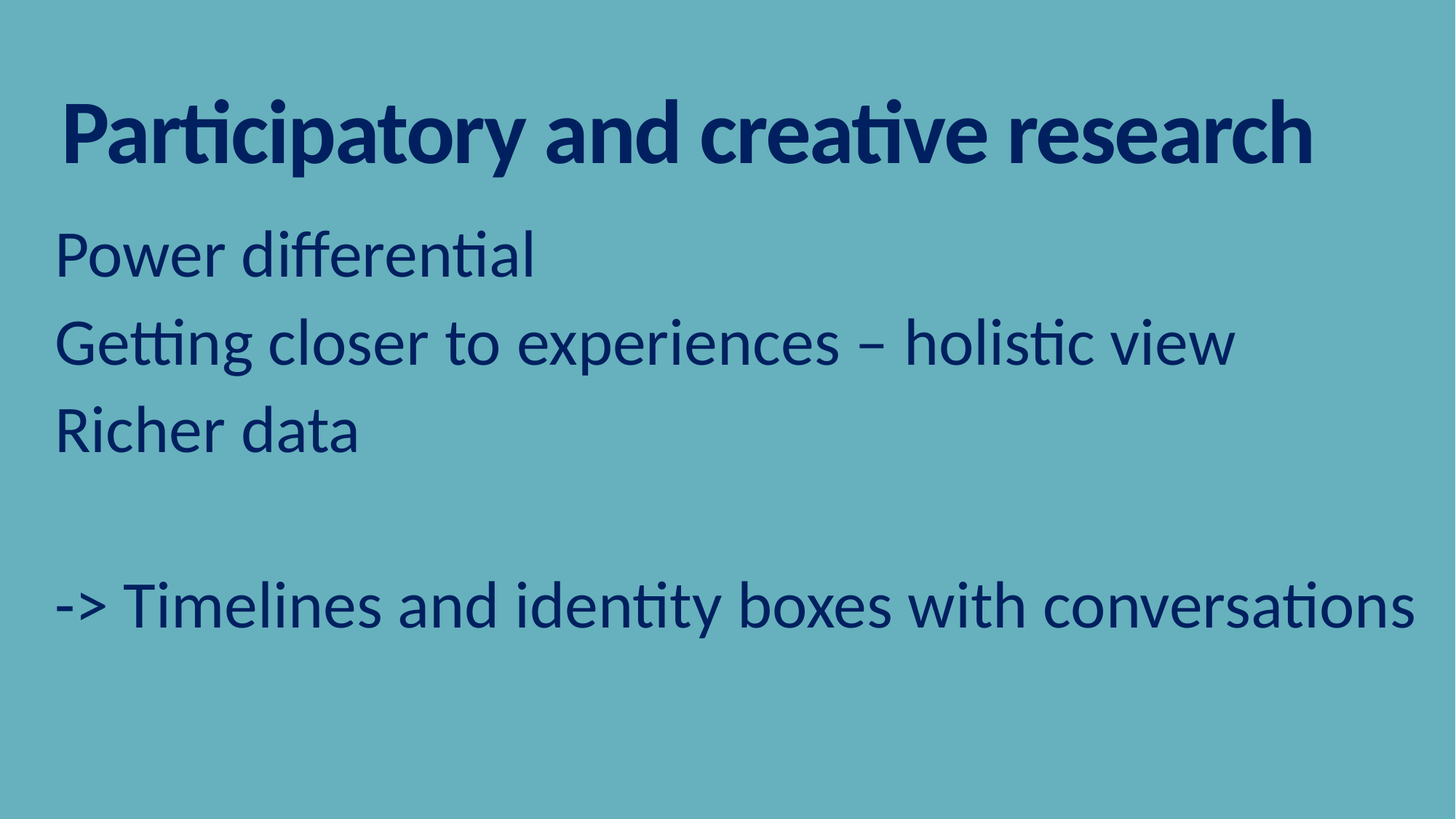

# Participatory and creative research
Power differential
Getting closer to experiences – holistic view
Richer data

-> Timelines and identity boxes with conversations